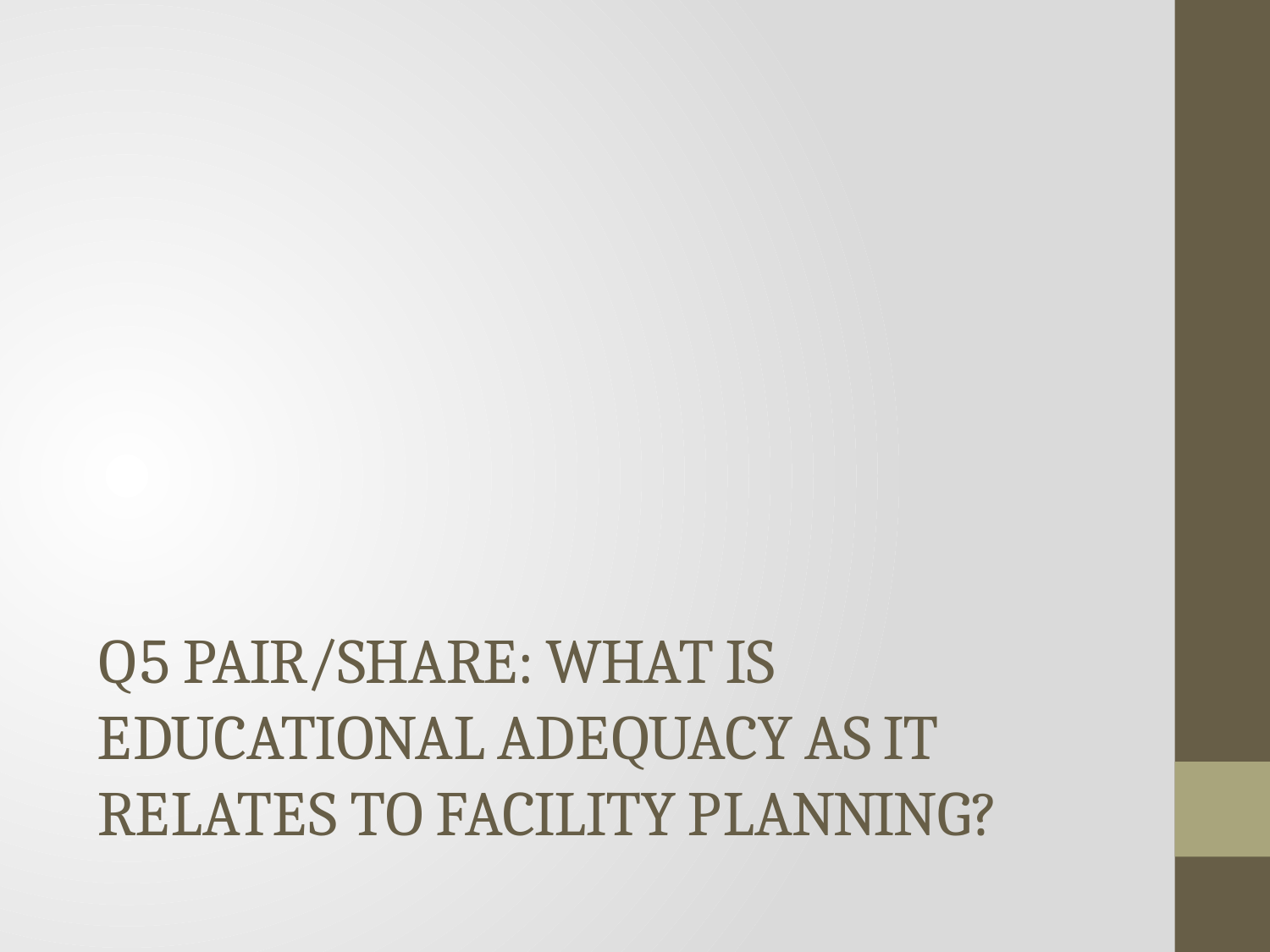

# Q5 Pair/Share: What is educational adequacy as it relates to facility planning?